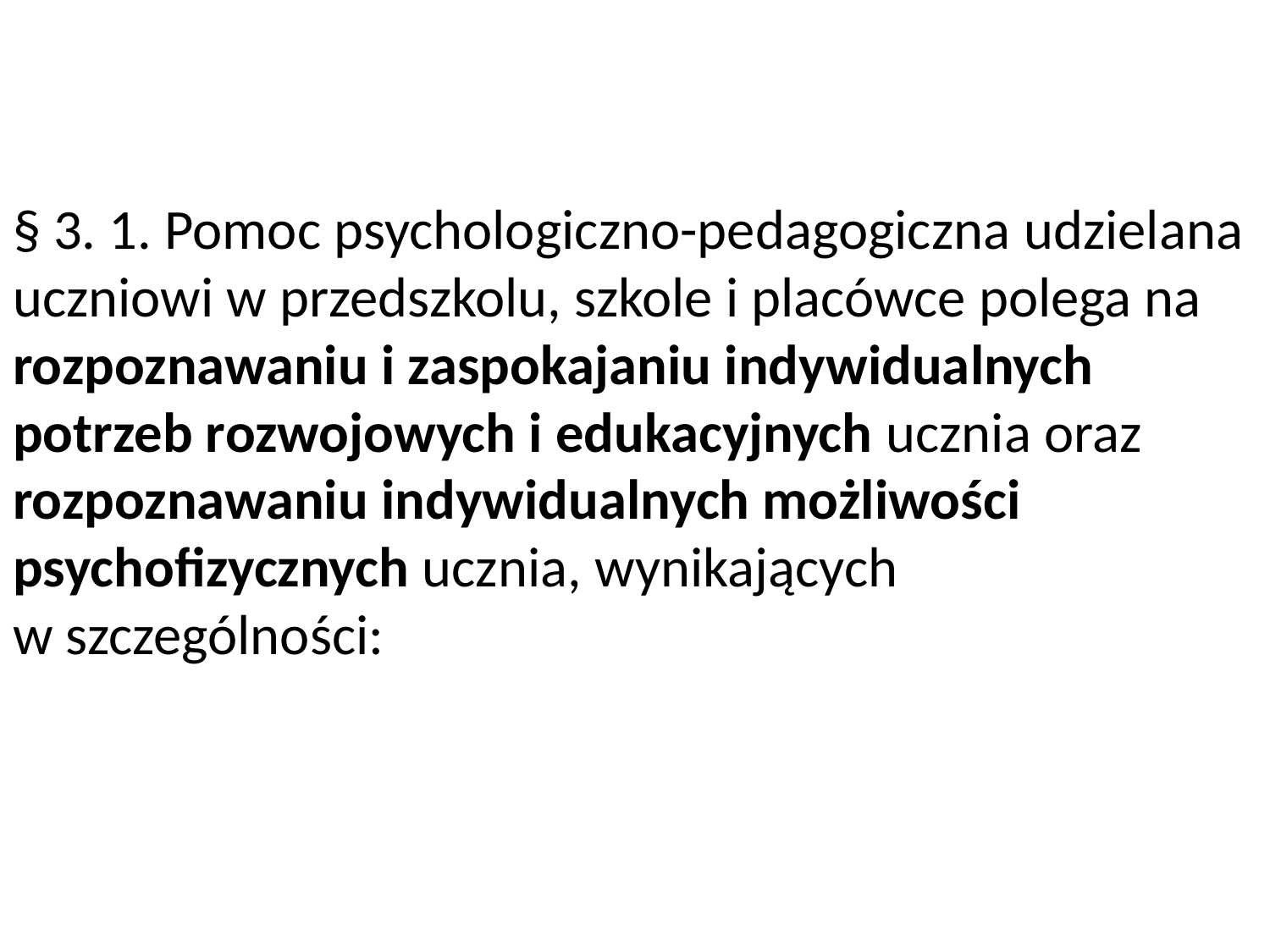

#
§ 3. 1. Pomoc psychologiczno-pedagogiczna udzielana uczniowi w przedszkolu, szkole i placówce polega na rozpoznawaniu i zaspokajaniu indywidualnych potrzeb rozwojowych i edukacyjnych ucznia oraz rozpoznawaniu indywidualnych możliwości psychofizycznych ucznia, wynikających                     w szczególności: